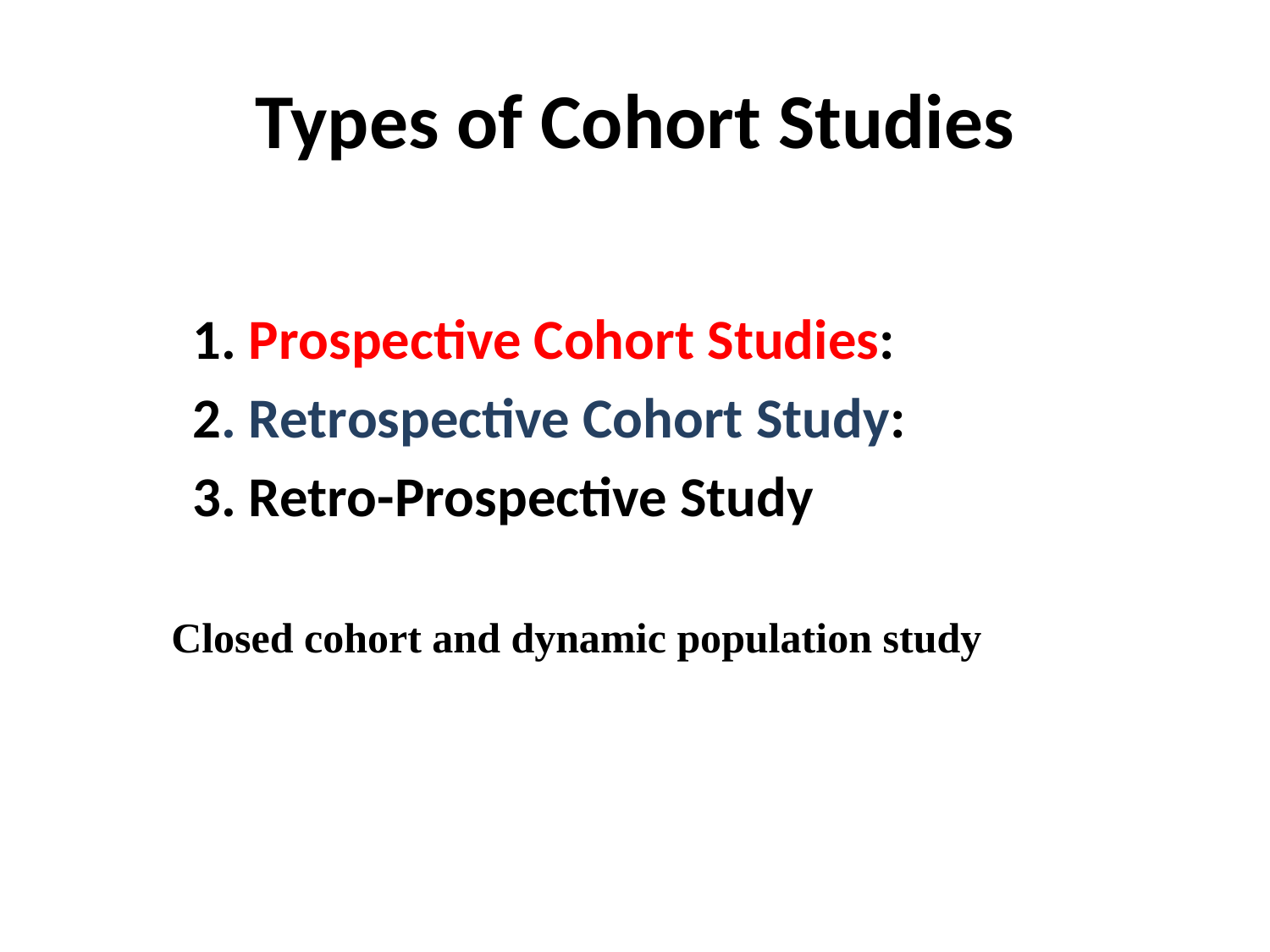

# Types of Cohort Studies
1. Prospective Cohort Studies:
2. Retrospective Cohort Study:
3. Retro-Prospective Study

Closed cohort and dynamic population study